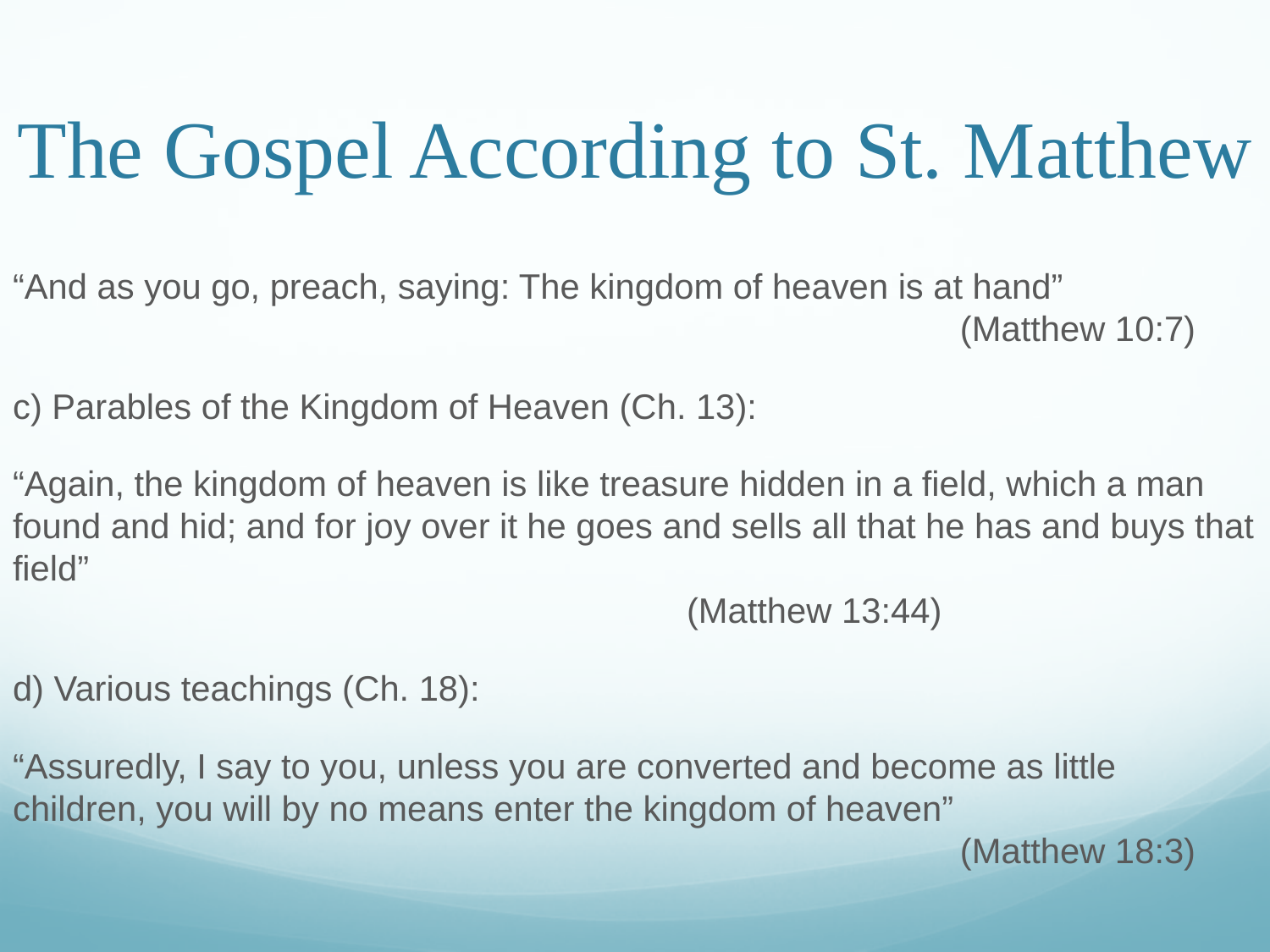

# The Gospel According to St. Matthew
“And as you go, preach, saying: The kingdom of heaven is at hand”								      (Matthew 10:7)
c) Parables of the Kingdom of Heaven (Ch. 13):
“Again, the kingdom of heaven is like treasure hidden in a field, which a man found and hid; and for joy over it he goes and sells all that he has and buys that field”														    (Matthew 13:44)
d) Various teachings (Ch. 18):
“Assuredly, I say to you, unless you are converted and become as little children, you will by no means enter the kingdom of heaven”									      (Matthew 18:3)